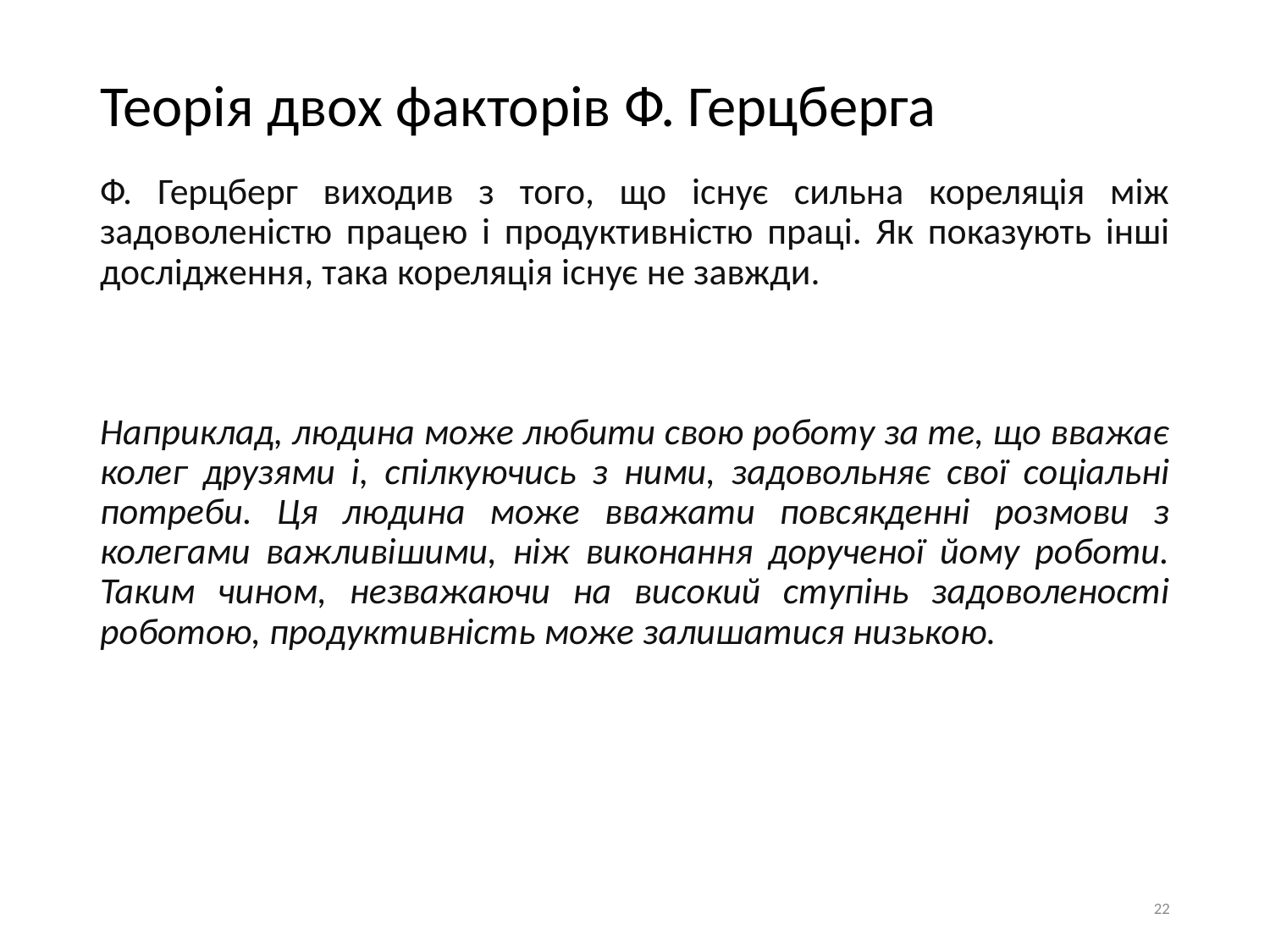

# Теорія двох факторів Ф. Герцберга
Ф. Герцберг виходив з того, що існує сильна кореляція між задоволеністю працею і продуктивністю праці. Як показують інші дослідження, така кореляція існує не завжди.

Наприклад, людина може любити свою роботу за те, що вважає колег друзями і, спілкуючись з ними, задовольняє свої соціальні потреби. Ця людина може вважати повсякденні розмови з колегами важливішими, ніж виконання дорученої йому роботи. Таким чином, незважаючи на високий ступінь задоволеності роботою, продуктивність може залишатися низькою.
22